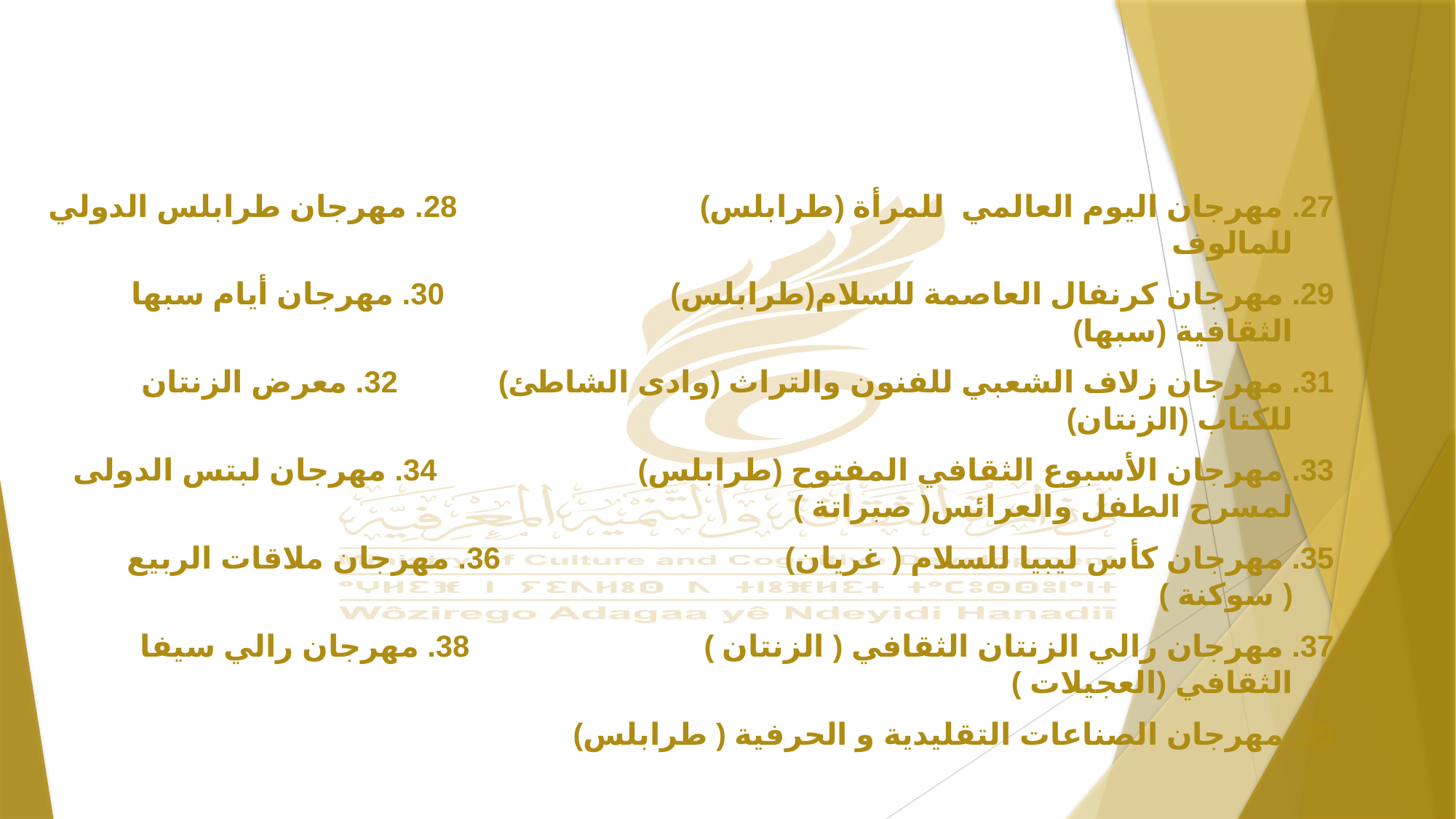

27. مهرجان اليوم العالمي  للمرأة (طرابلس)                             28. مهرجان طرابلس الدولي للمالوف
29. مهرجان كرنفال العاصمة للسلام(طرابلس)                           30. مهرجان أيام سبها الثقافية (سبها)
31. مهرجان زلاف الشعبي للفنون والتراث (وادى الشاطئ)            32. معرض الزنتان للكتاب (الزنتان)
33. مهرجان الأسبوع الثقافي المفتوح (طرابلس)                        34. مهرجان لبتس الدولى لمسرح الطفل والعرائس( صبراتة )
35. مهرجان كأس ليبيا للسلام ( غريان)                                  36. مهرجان ملاقات الربيع ( سوكنة )
37. مهرجان رالي الزنتان الثقافي ( الزنتان )                            38. مهرجان رالي سيفا الثقافي (العجيلات )
39. مهرجان الصناعات التقليدية و الحرفية ( طرابلس)